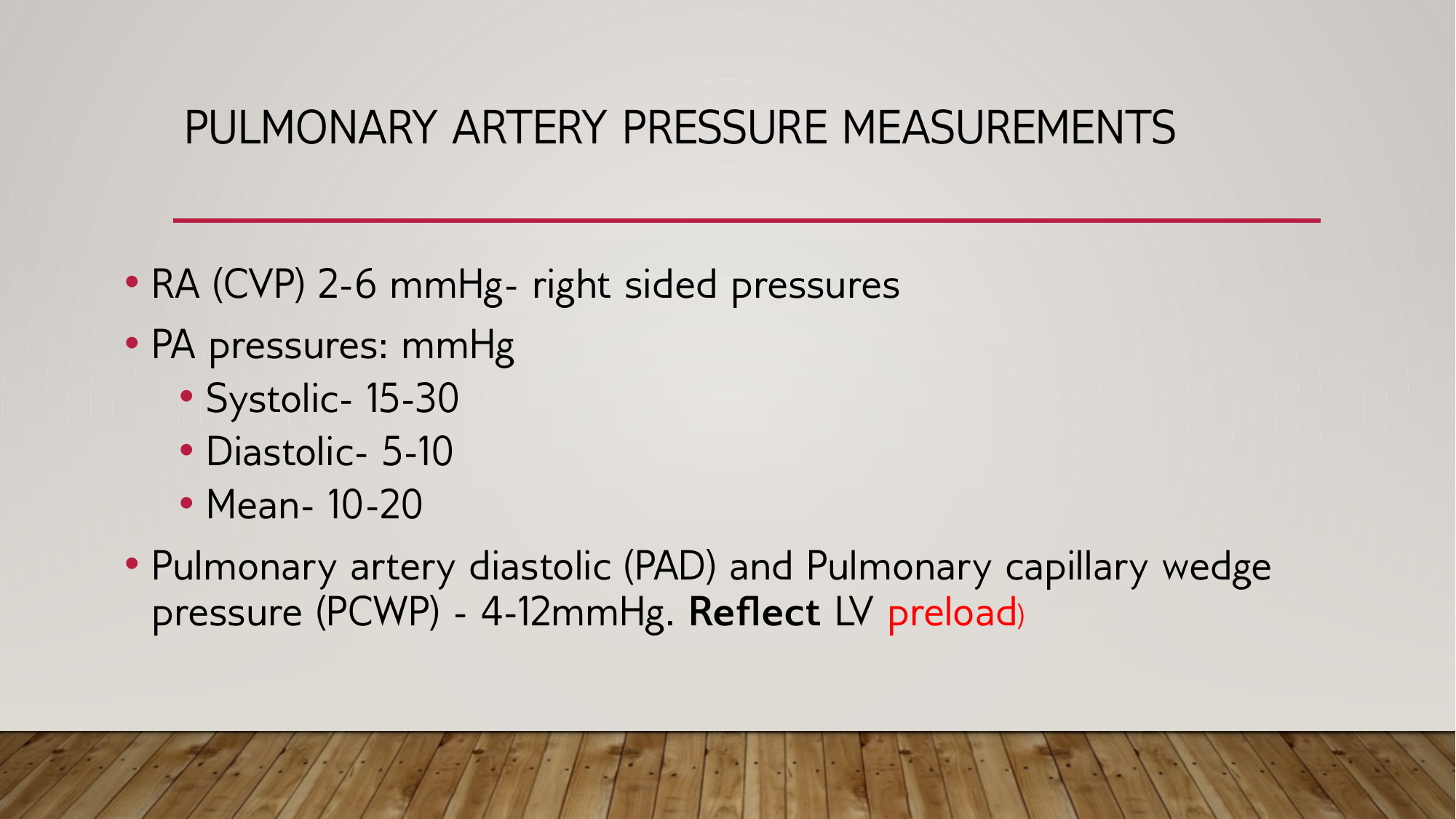

# Pulmonary Artery pressure measurements
RA (CVP) 2-6 mmHg- right sided pressures
PA pressures: mmHg
Systolic- 15-30
Diastolic- 5-10
Mean- 10-20
Pulmonary artery diastolic (PAD) and Pulmonary capillary wedge pressure (PCWP) - 4-12mmHg. Reflect LV preload)